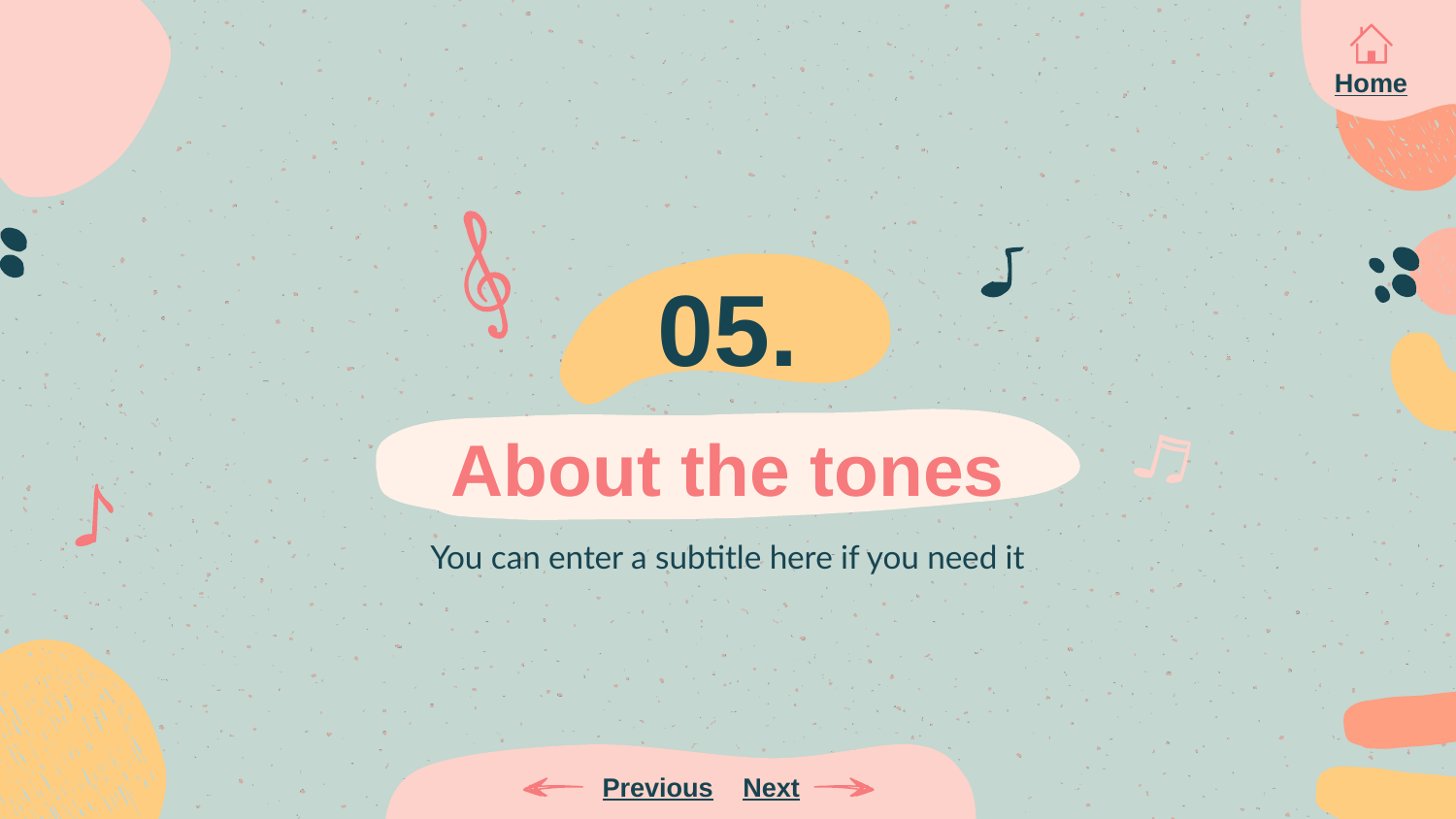

Home

05.
# About the tones

You can enter a subtitle here if you need it

Previous
Next